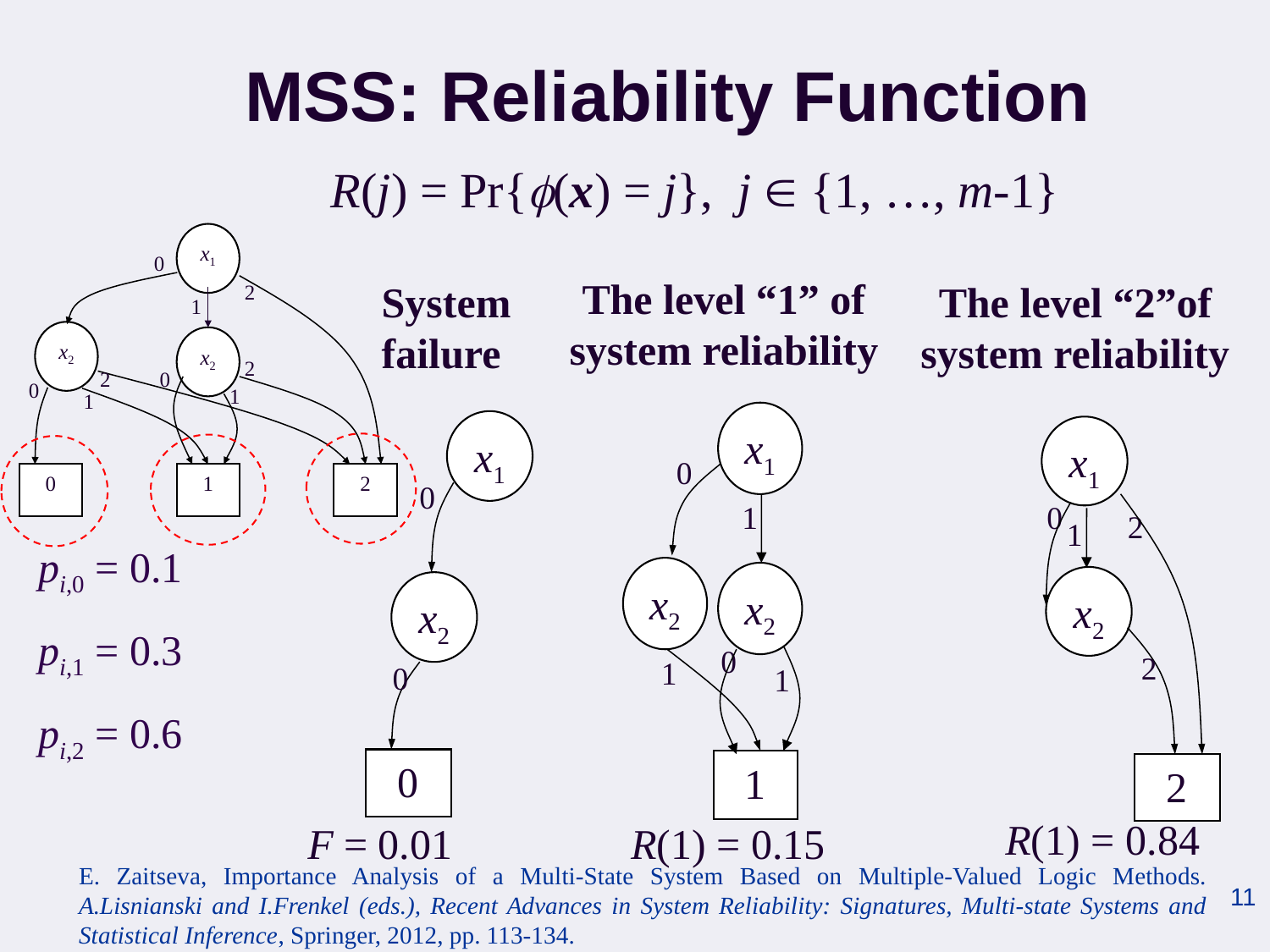

# MSS: Reliability Function
R(j) = Pr{φ(x) = j},  j ∈ {1, …, m-1}
x1
0

2

1
x2
x2
2
2
0
0

1

1

0
1
2
The level “1” of system reliability
System  failure
The level “2”of system reliability

x1
0

1

x2
x2
0

1

1
1
x1
0

x2
0

0
x1
0

2

1

x2

2
2

pi,0 = 0.1
pi,1 = 0.3
pi,2 = 0.6
R(1) = 0.84
F = 0.01
R(1) = 0.15
E. Zaitseva, Importance Analysis of a Multi-State System Based on Multiple-Valued Logic Methods. A.Lisnianski and I.Frenkel (eds.), Recent Advances in System Reliability: Signatures, Multi-state Systems and Statistical Inference, Springer, 2012, pp. 113-134.

11